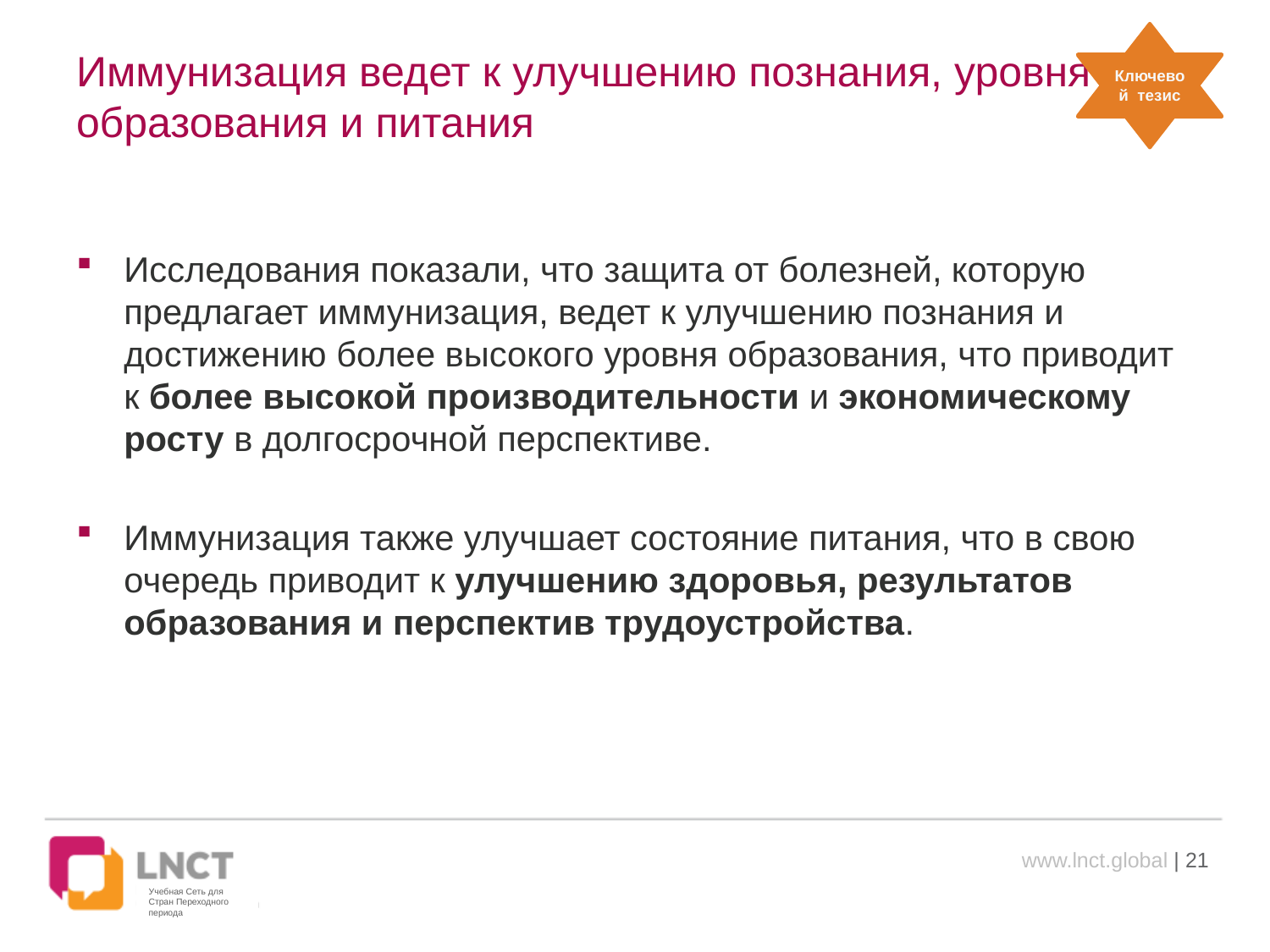

Ключевой  тезис
Key Message
# Иммунизация ведет к улучшению познания, уровня образования и питания
Исследования показали, что защита от болезней, которую предлагает иммунизация, ведет к улучшению познания и достижению более высокого уровня образования, что приводит к более высокой производительности и экономическому росту в долгосрочной перспективе.

Иммунизация также улучшает состояние питания, что в свою очередь приводит к улучшению здоровья, результатов образования и перспектив трудоустройства.

www.lnct.global | 21
Учебная Сеть для Стран Переходного периода